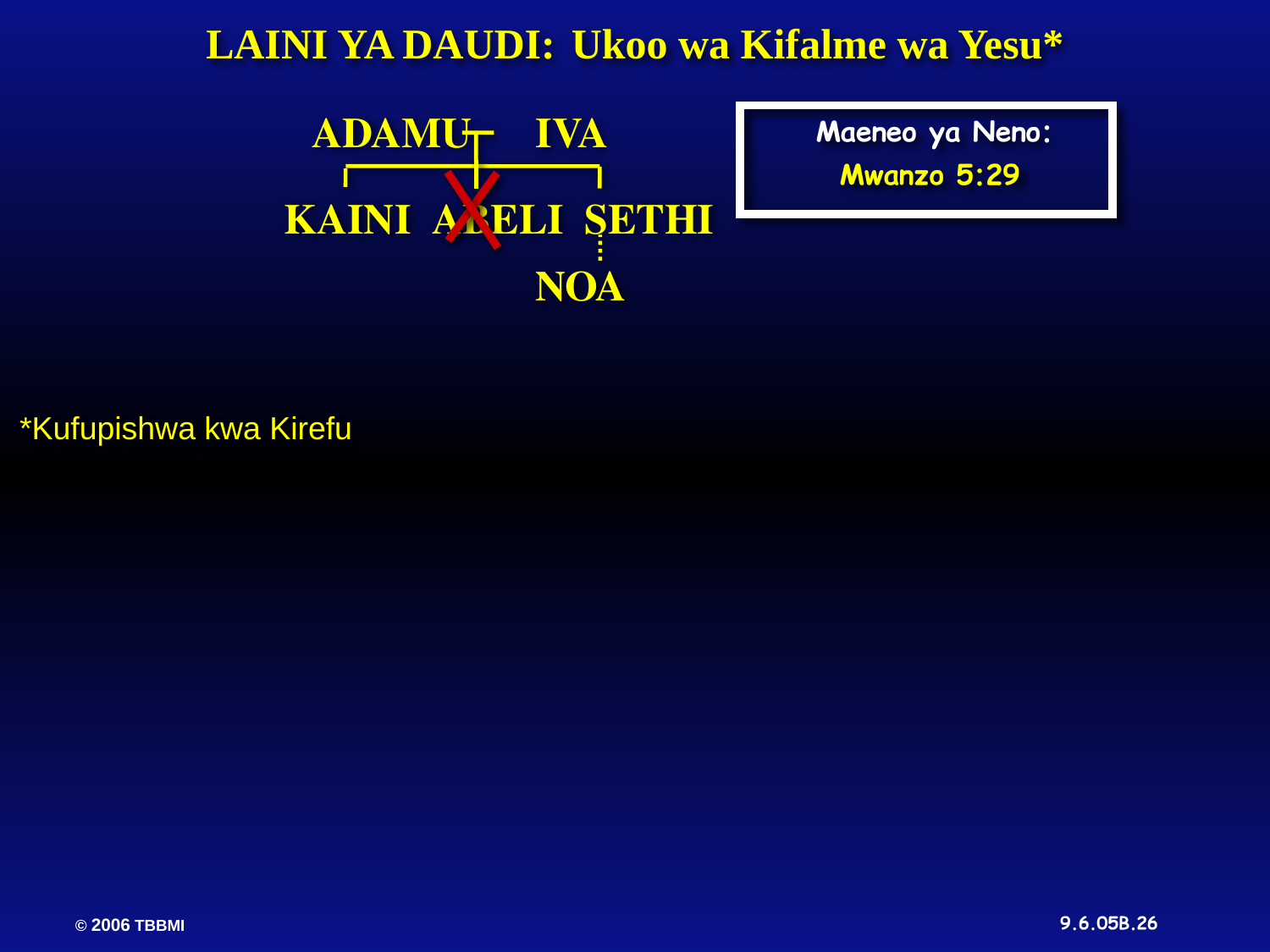

LAINI YA DAUDI:  Ukoo wa Kifalme wa Yesu*
ADAMU      IVA

Maeneo ya Neno:

Mwanzo 5:29

KAINI  ABELI  SETHI

NOA
*Kufupishwa kwa Kirefu

26